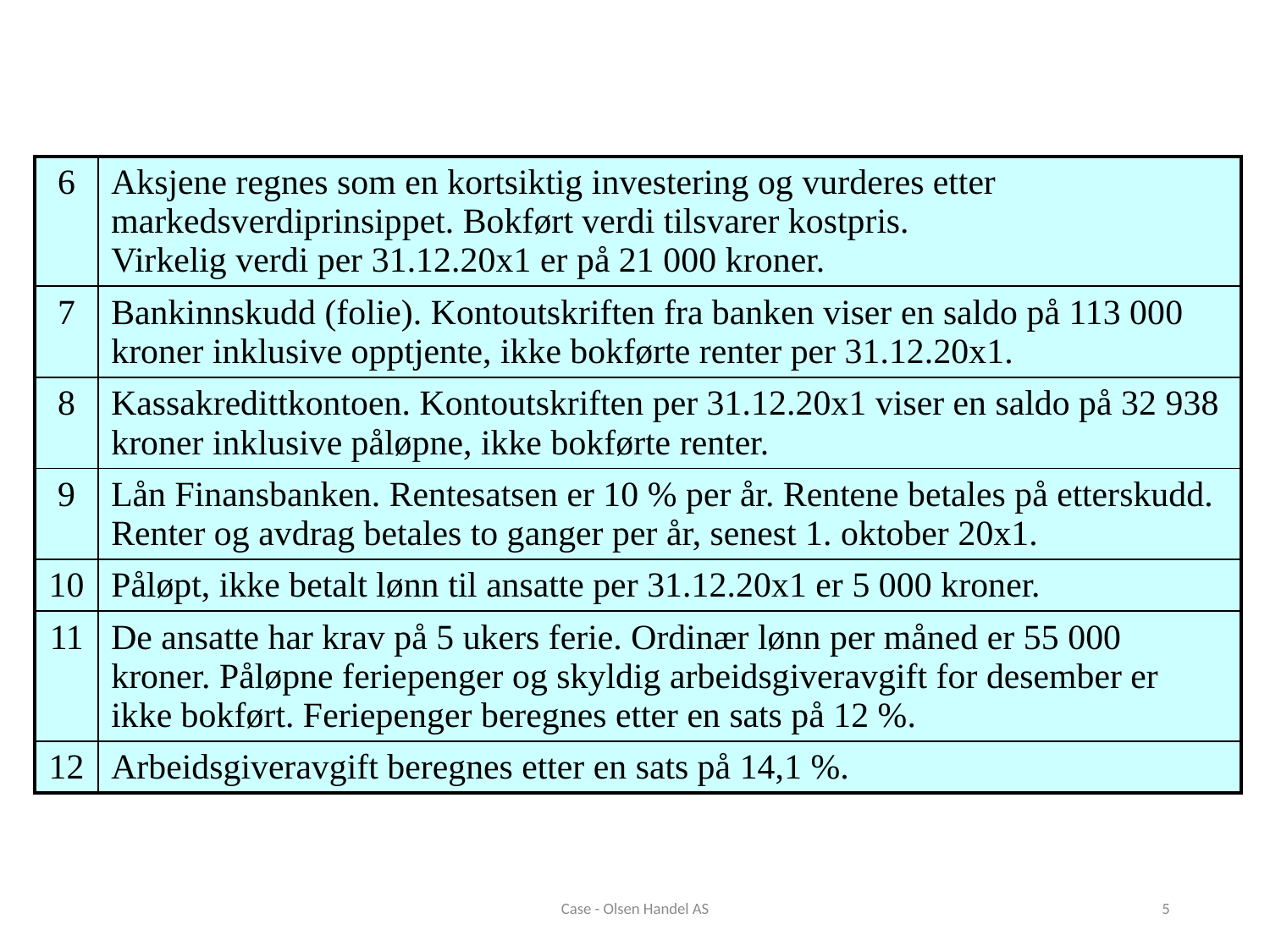

| 6 | Aksjene regnes som en kortsiktig investering og vurderes etter markedsverdiprinsippet. Bokført verdi tilsvarer kostpris. Virkelig verdi per 31.12.20x1 er på 21 000 kroner. |
| --- | --- |
| 7 | Bankinnskudd (folie). Kontoutskriften fra banken viser en saldo på 113 000 kroner inklusive opptjente, ikke bokførte renter per 31.12.20x1. |
| 8 | Kassakredittkontoen. Kontoutskriften per 31.12.20x1 viser en saldo på 32 938 kroner inklusive påløpne, ikke bokførte renter. |
| 9 | Lån Finansbanken. Rentesatsen er 10 % per år. Rentene betales på etterskudd. Renter og avdrag betales to ganger per år, senest 1. oktober 20x1. |
| 10 | Påløpt, ikke betalt lønn til ansatte per 31.12.20x1 er 5 000 kroner. |
| 11 | De ansatte har krav på 5 ukers ferie. Ordinær lønn per måned er 55 000 kroner. Påløpne feriepenger og skyldig arbeidsgiveravgift for desember er ikke bokført. Feriepenger beregnes etter en sats på 12 %. |
| 12 | Arbeidsgiveravgift beregnes etter en sats på 14,1 %. |
Case - Olsen Handel AS
5